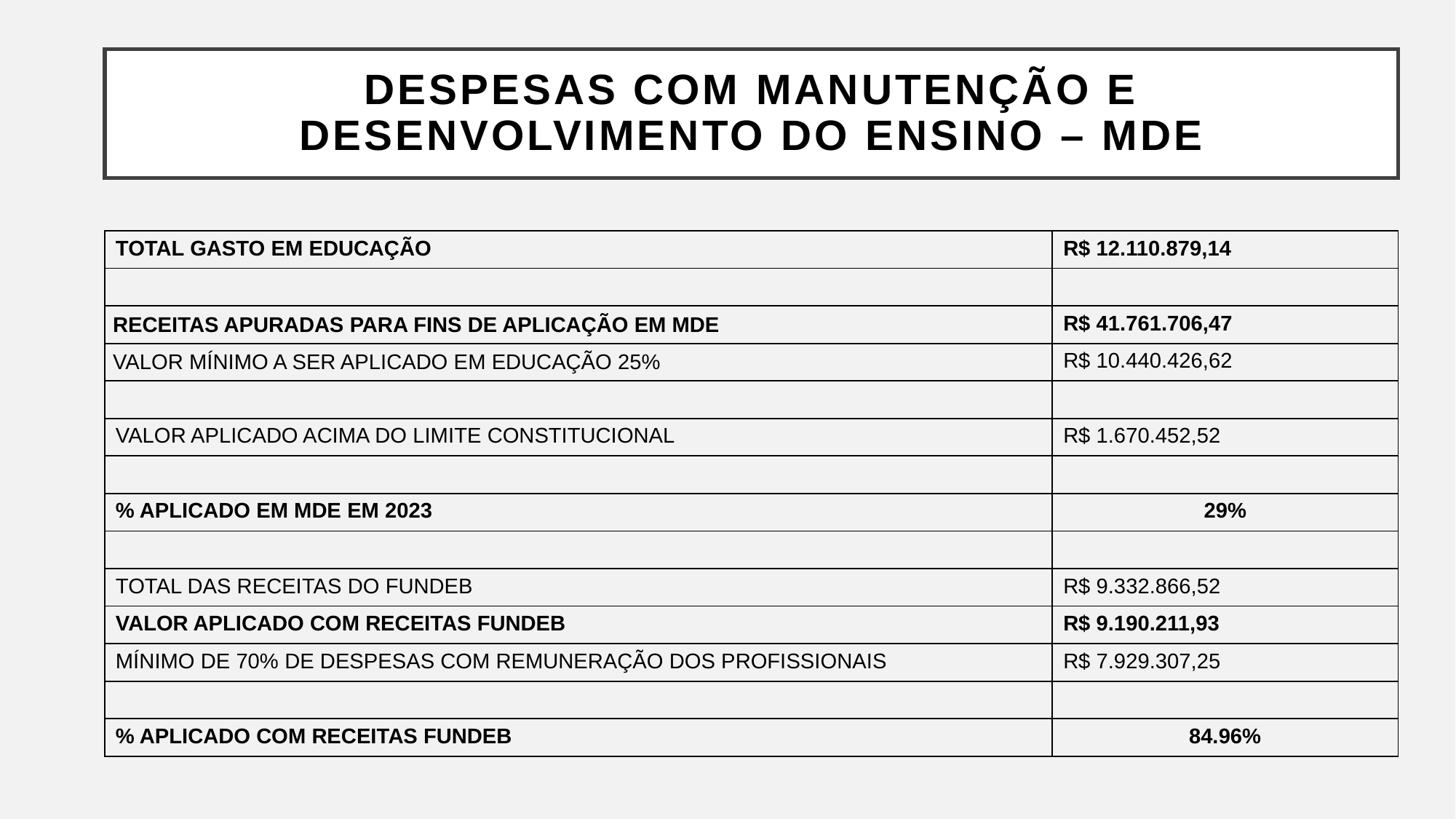

# DESPESAS COM MANUTENÇÃO E DESENVOLVIMENTO DO ENSINO – MDE
| TOTAL GASTO EM EDUCAÇÃO | R$ 12.110.879,14 |
| --- | --- |
|  |  |
| RECEITAS APURADAS PARA FINS DE APLICAÇÃO EM MDE | R$ 41.761.706,47 |
| VALOR MÍNIMO A SER APLICADO EM EDUCAÇÃO 25% | R$ 10.440.426,62 |
|  |  |
| VALOR APLICADO ACIMA DO LIMITE CONSTITUCIONAL | R$ 1.670.452,52 |
|  |  |
| % APLICADO EM MDE EM 2023 | 29% |
|  |  |
| TOTAL DAS RECEITAS DO FUNDEB | R$ 9.332.866,52 |
| VALOR APLICADO COM RECEITAS FUNDEB | R$ 9.190.211,93 |
| MÍNIMO DE 70% DE DESPESAS COM REMUNERAÇÃO DOS PROFISSIONAIS | R$ 7.929.307,25 |
|  |  |
| % APLICADO COM RECEITAS FUNDEB | 84.96% |